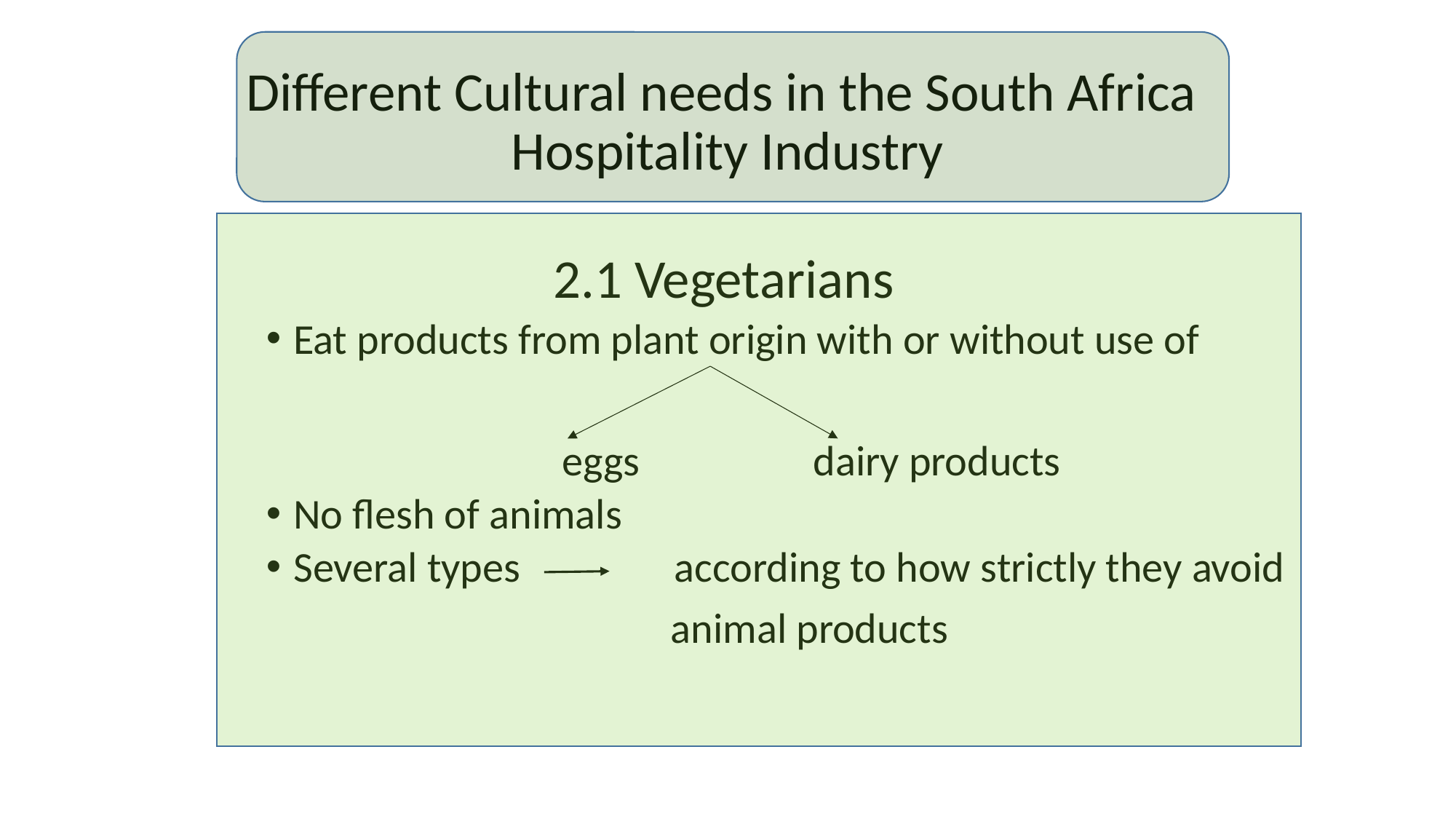

# Different Cultural needs in the South Africa Hospitality Industry

2.1 Vegetarians
Eat products from plant origin with or without use of

                                          eggs                  dairy products
No flesh of animals
Several types                according to how strictly they avoid
			        	        animal products